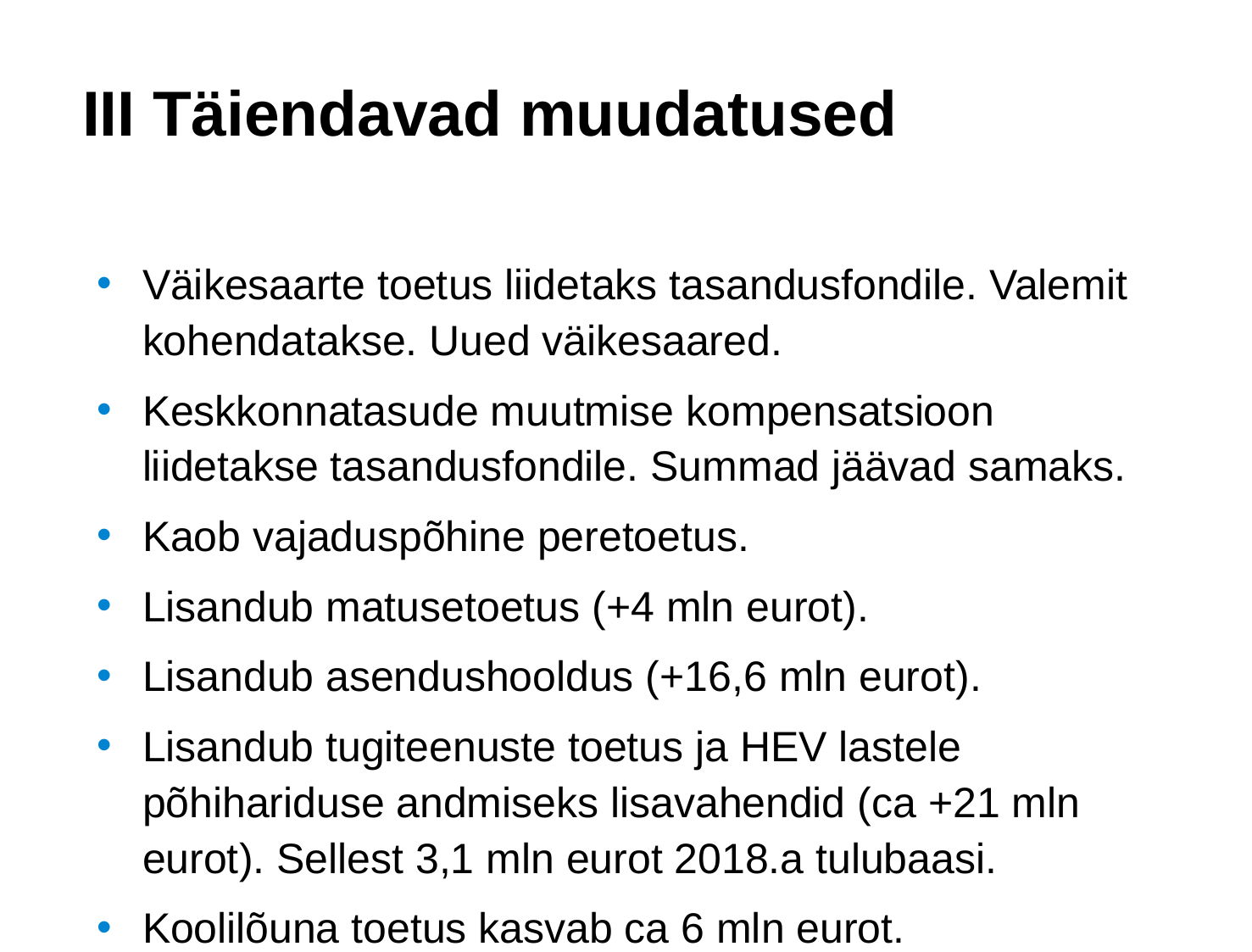

# III Täiendavad muudatused
Väikesaarte toetus liidetaks tasandusfondile. Valemit kohendatakse. Uued väikesaared.
Keskkonnatasude muutmise kompensatsioon liidetakse tasandusfondile. Summad jäävad samaks.
Kaob vajaduspõhine peretoetus.
Lisandub matusetoetus (+4 mln eurot).
Lisandub asendushooldus (+16,6 mln eurot).
Lisandub tugiteenuste toetus ja HEV lastele põhihariduse andmiseks lisavahendid (ca +21 mln eurot). Sellest 3,1 mln eurot 2018.a tulubaasi.
Koolilõuna toetus kasvab ca 6 mln eurot.